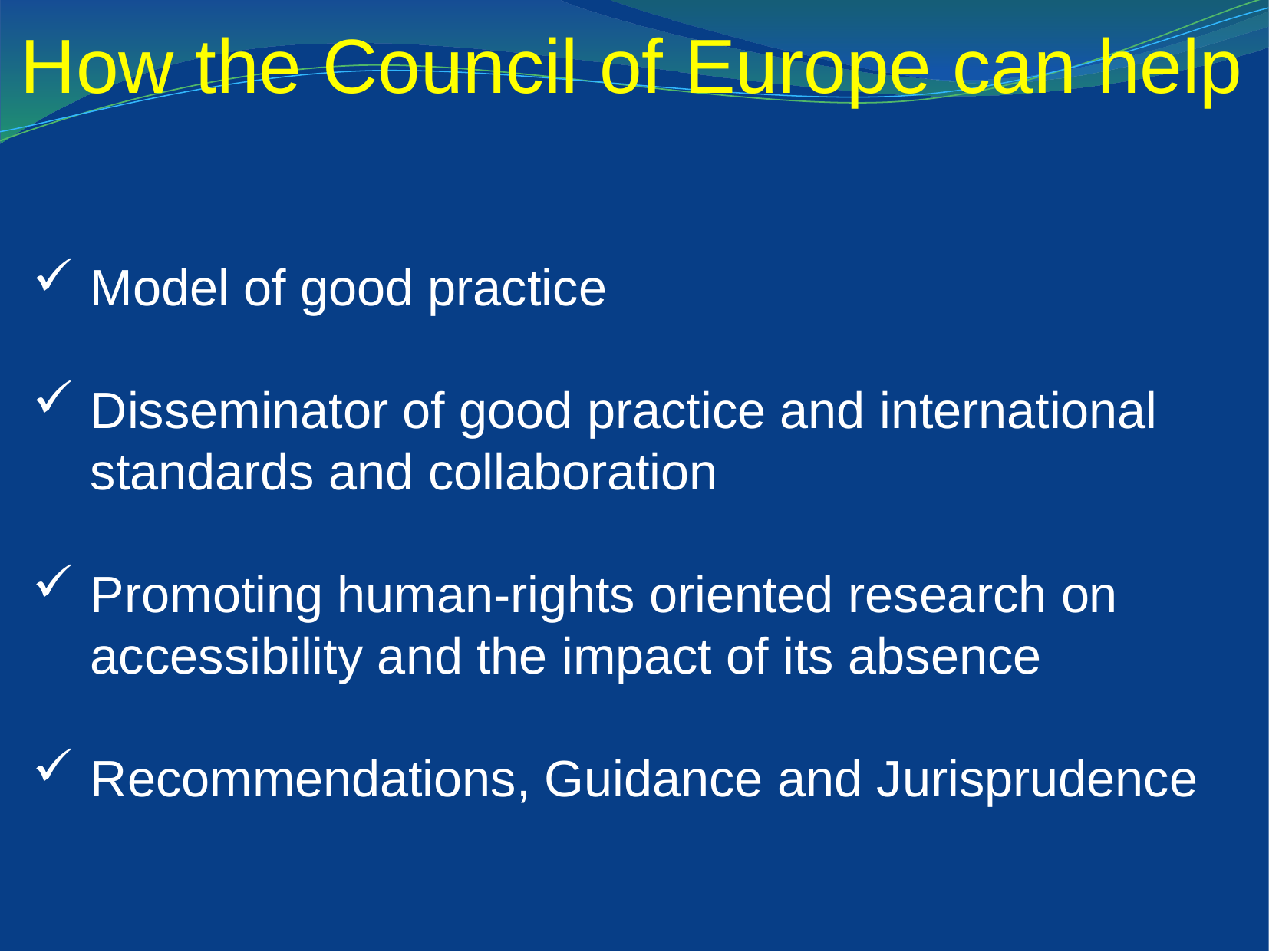

How the Council of Europe can help
Model of good practice

Disseminator of good practice and international standards and collaboration

Promoting human-rights oriented research on accessibility and the impact of its absence

Recommendations, Guidance and Jurisprudence